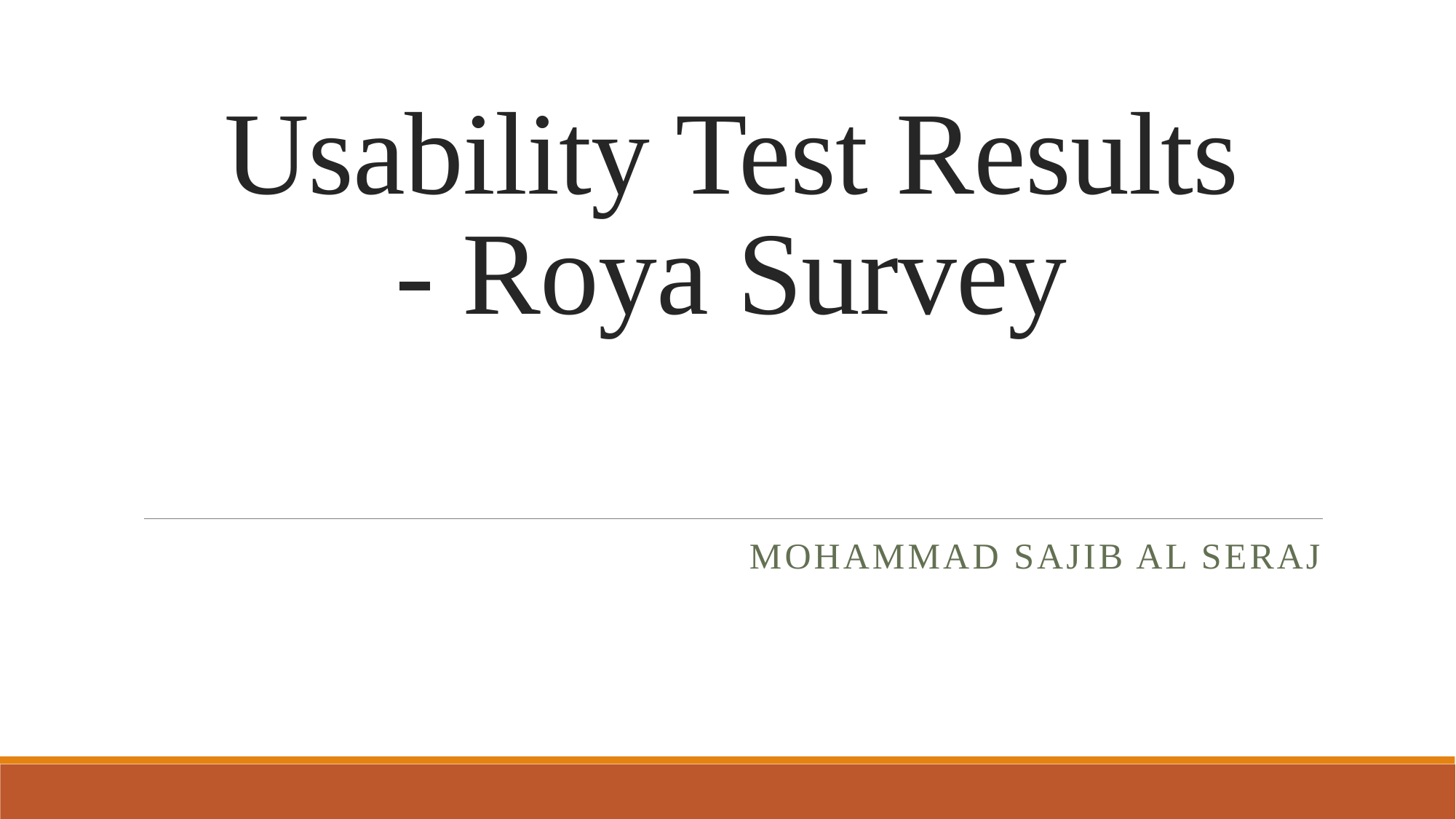

# Usability Test Results - Roya Survey
Mohammad Sajib Al Seraj